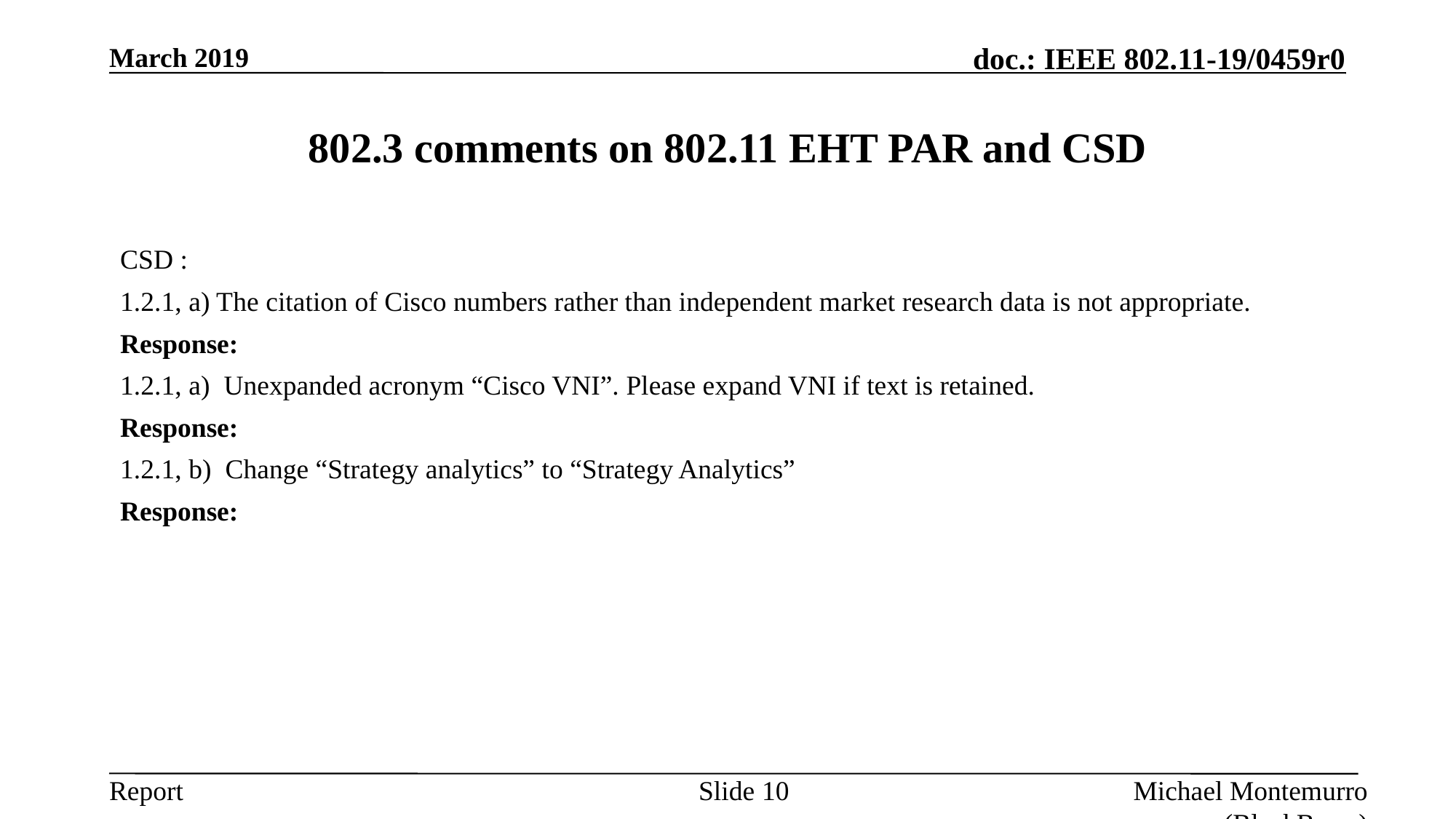

March 2019
# 802.3 comments on 802.11 EHT PAR and CSD
CSD :
1.2.1, a) The citation of Cisco numbers rather than independent market research data is not appropriate.
Response:
1.2.1, a)  Unexpanded acronym “Cisco VNI”. Please expand VNI if text is retained.
Response:
1.2.1, b)  Change “Strategy analytics” to “Strategy Analytics”
Response:

Slide 10
Michael Montemurro (BlackBerry)